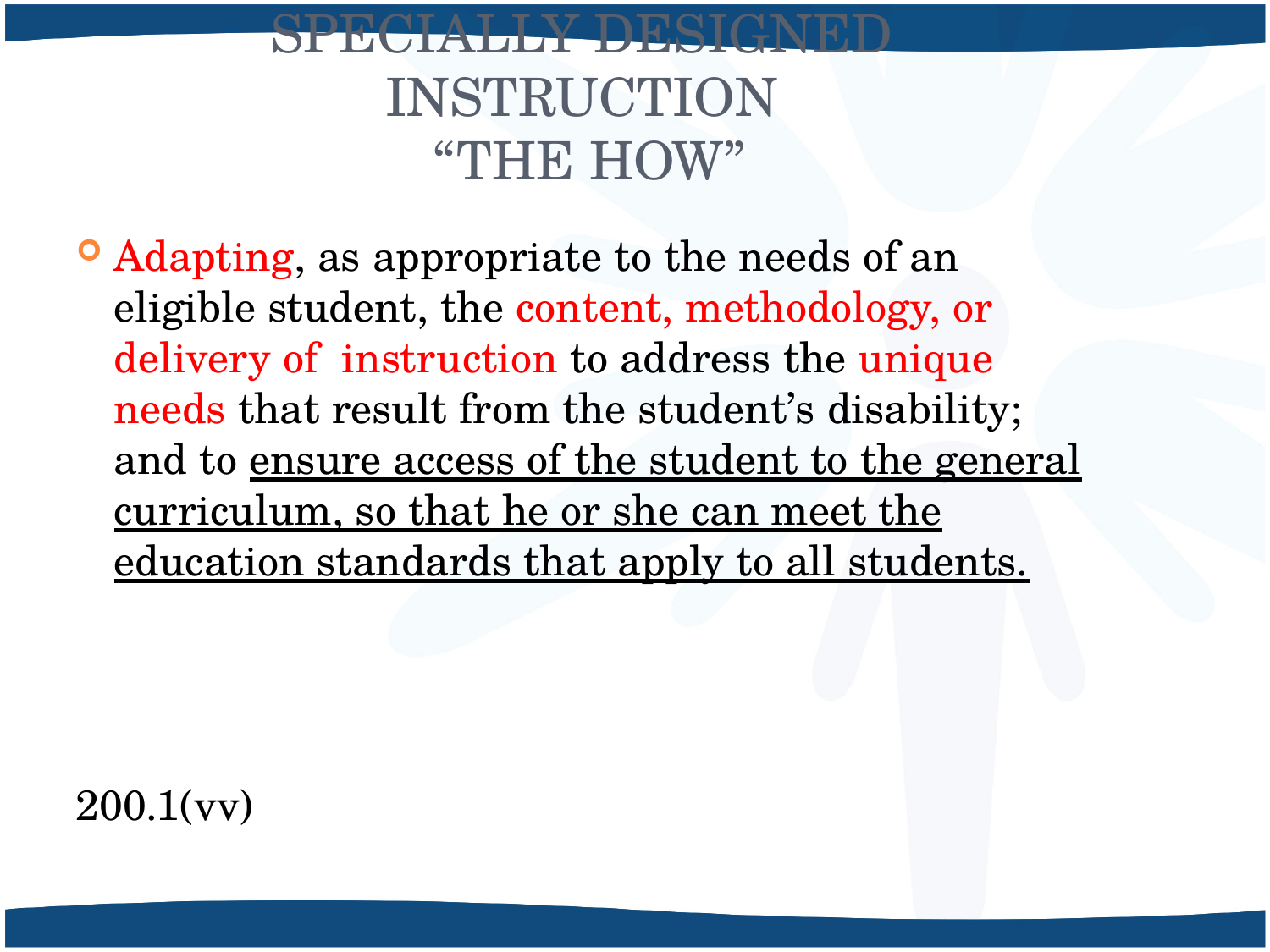

# Specially Designed Instruction “The How”
Adapting, as appropriate to the needs of an eligible student, the content, methodology, or delivery of  instruction to address the unique  needs that result from the student’s disability; and to ensure access of the student to the general curriculum, so that he or she can meet the education standards that apply to all students.

200.1(vv)